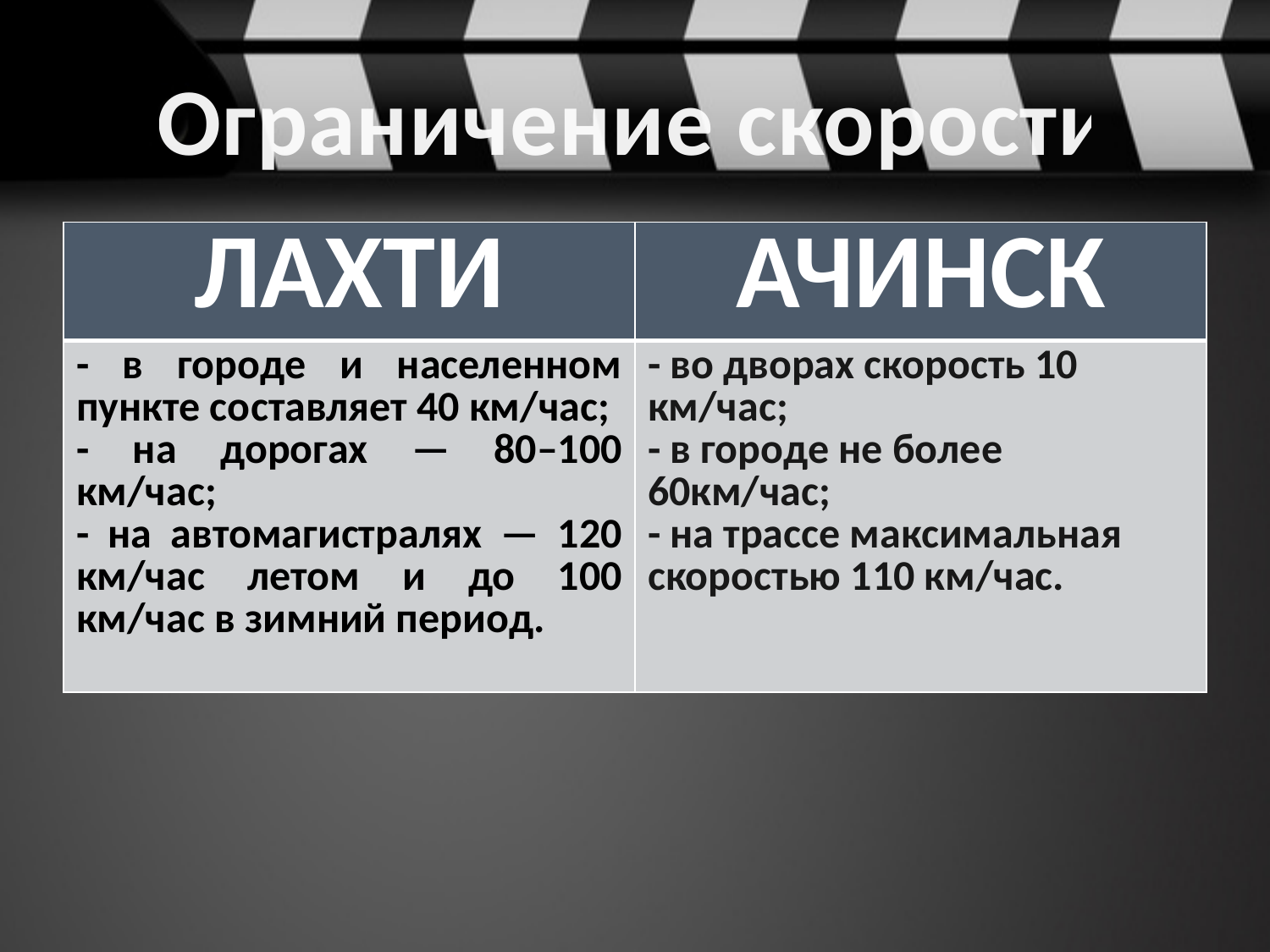

# Ограничение скорости
| ЛАХТИ | АЧИНСК |
| --- | --- |
| - в городе и населенном пункте составляет 40 км/час; - на дорогах — 80–100 км/час; - на автомагистралях — 120 км/час летом и до 100 км/час в зимний период. | - во дворах скорость 10 км/час;  - в городе не более 60км/час;  - на трассе максимальная скоростью 110 км/час. |